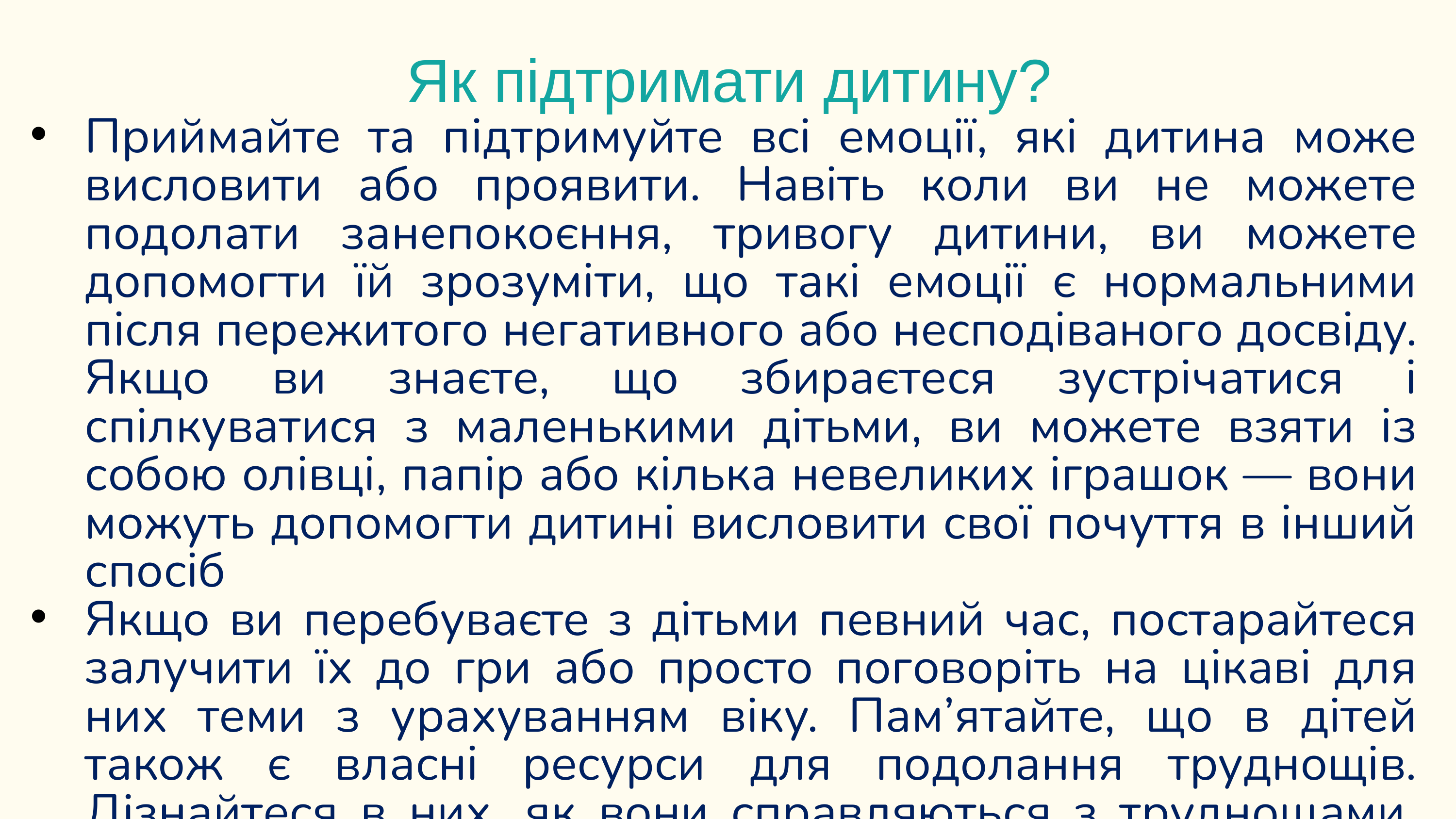

Як підтримати дитину?
Приймайте та підтримуйте всі емоції, які дитина може висловити або проявити. Навіть коли ви не можете подолати занепокоєння, тривогу дитини, ви можете допомогти їй зрозуміти, що такі емоції є нормальними після пережитого негативного або несподіваного досвіду. Якщо ви знаєте, що збираєтеся зустрічатися і спілкуватися з маленькими дітьми, ви можете взяти із собою олівці, папір або кілька невеликих іграшок — вони можуть допомогти дитині висловити свої почуття в інший спосіб
Якщо ви перебуваєте з дітьми певний час, постарайтеся залучити їх до гри або просто поговоріть на цікаві для них теми з урахуванням віку. Пам’ятайте, що в дітей також є власні ресурси для подолання труднощів. Дізнайтеся в них, як вони справляються з труднощами, підтримуйте використання позитивних стратегій і допомагайте їм уникнути негативних